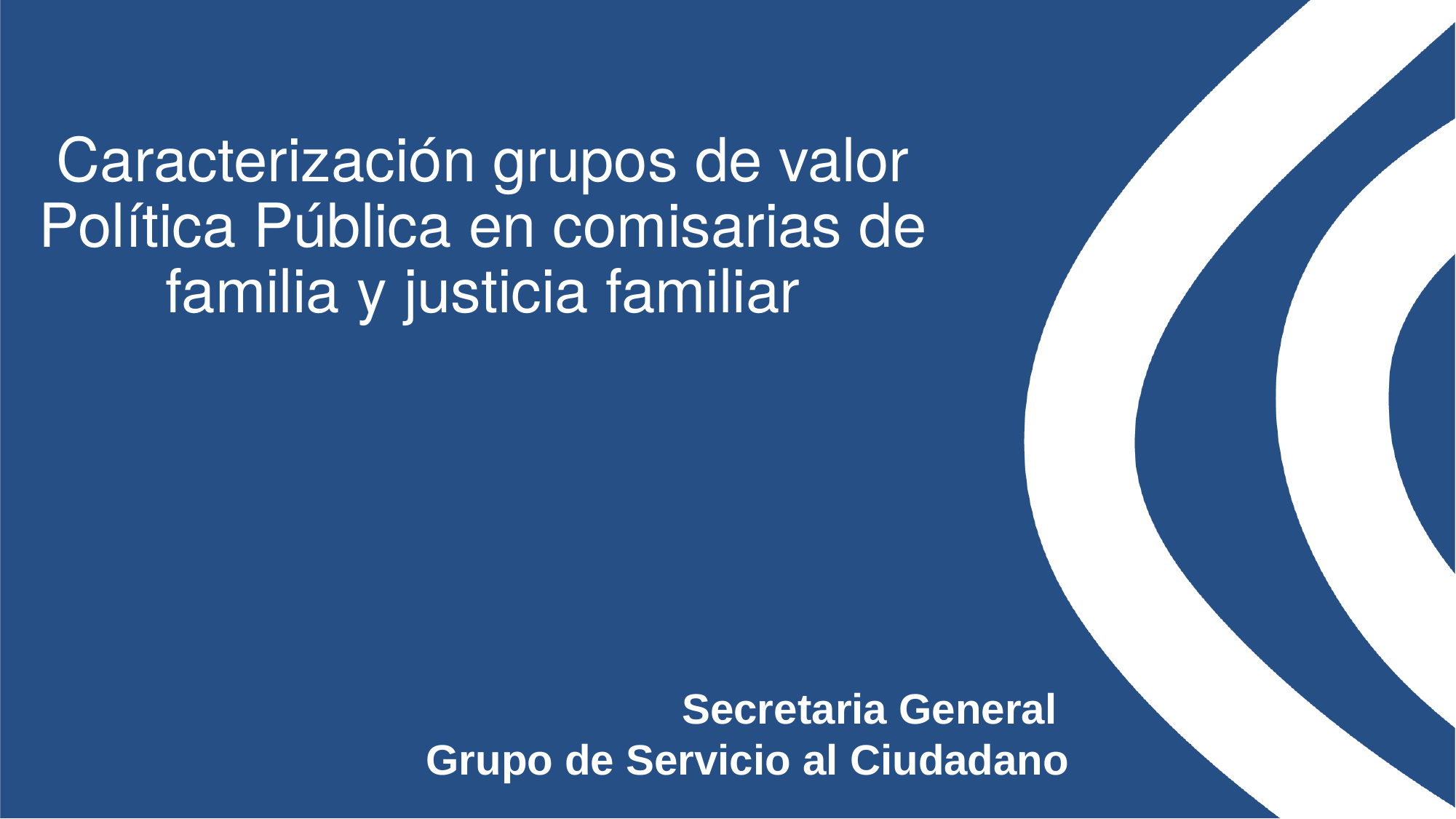

# Caracterización grupos de valor Política Pública en comisarias de familia y justicia familiar
Secretaria General
Grupo de Servicio al Ciudadano